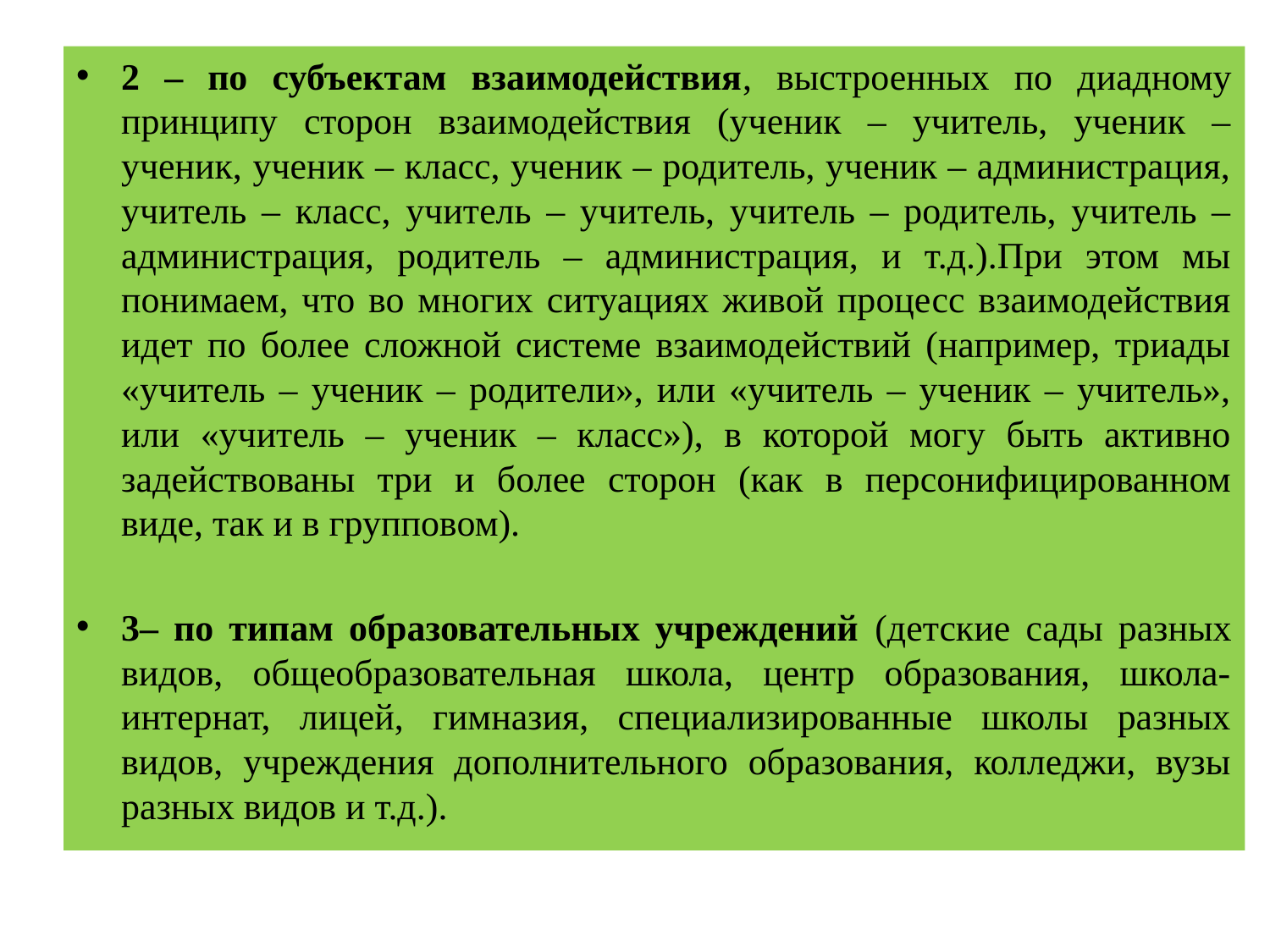

2 – по субъектам взаимодействия, выстроенных по диадному принципу сторон взаимодействия (ученик – учитель, ученик – ученик, ученик – класс, ученик – родитель, ученик – администрация, учитель – класс, учитель – учитель, учитель – родитель, учитель – администрация, родитель – администрация, и т.д.).При этом мы понимаем, что во многих ситуациях живой процесс взаимодействия идет по более сложной системе взаимодействий (например, триады «учитель – ученик – родители», или «учитель – ученик – учитель», или «учитель – ученик – класс»), в которой могу быть активно задействованы три и более сторон (как в персонифицированном виде, так и в групповом).

3– по типам образовательных учреждений (детские сады разных видов, общеобразовательная школа, центр образования, школа-интернат, лицей, гимназия, специализированные школы разных видов, учреждения дополнительного образования, колледжи, вузы разных видов и т.д.).